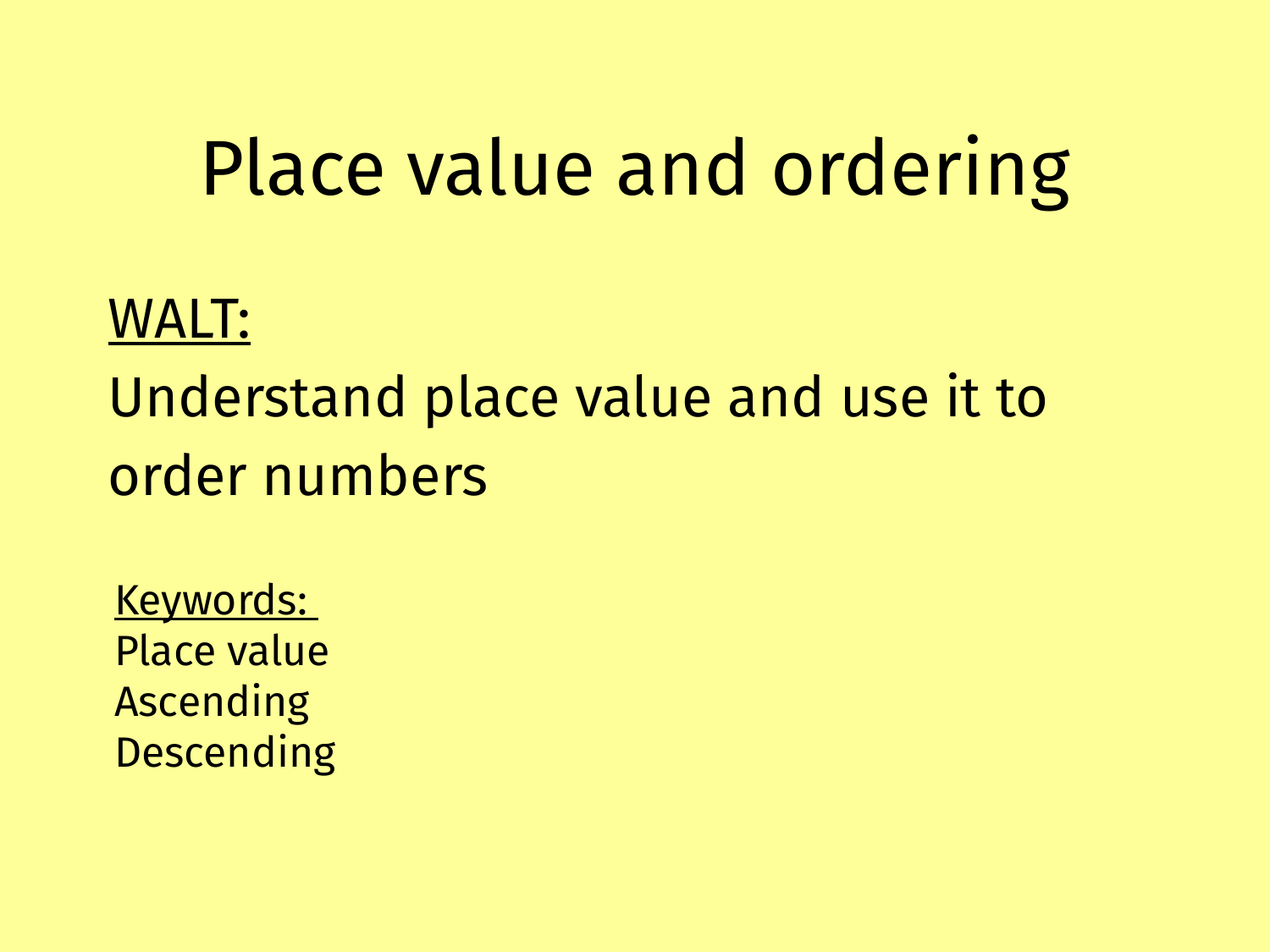

# Place value and ordering
WALT:
Understand place value and use it to
order numbers
Keywords:
Place value
Ascending
Descending